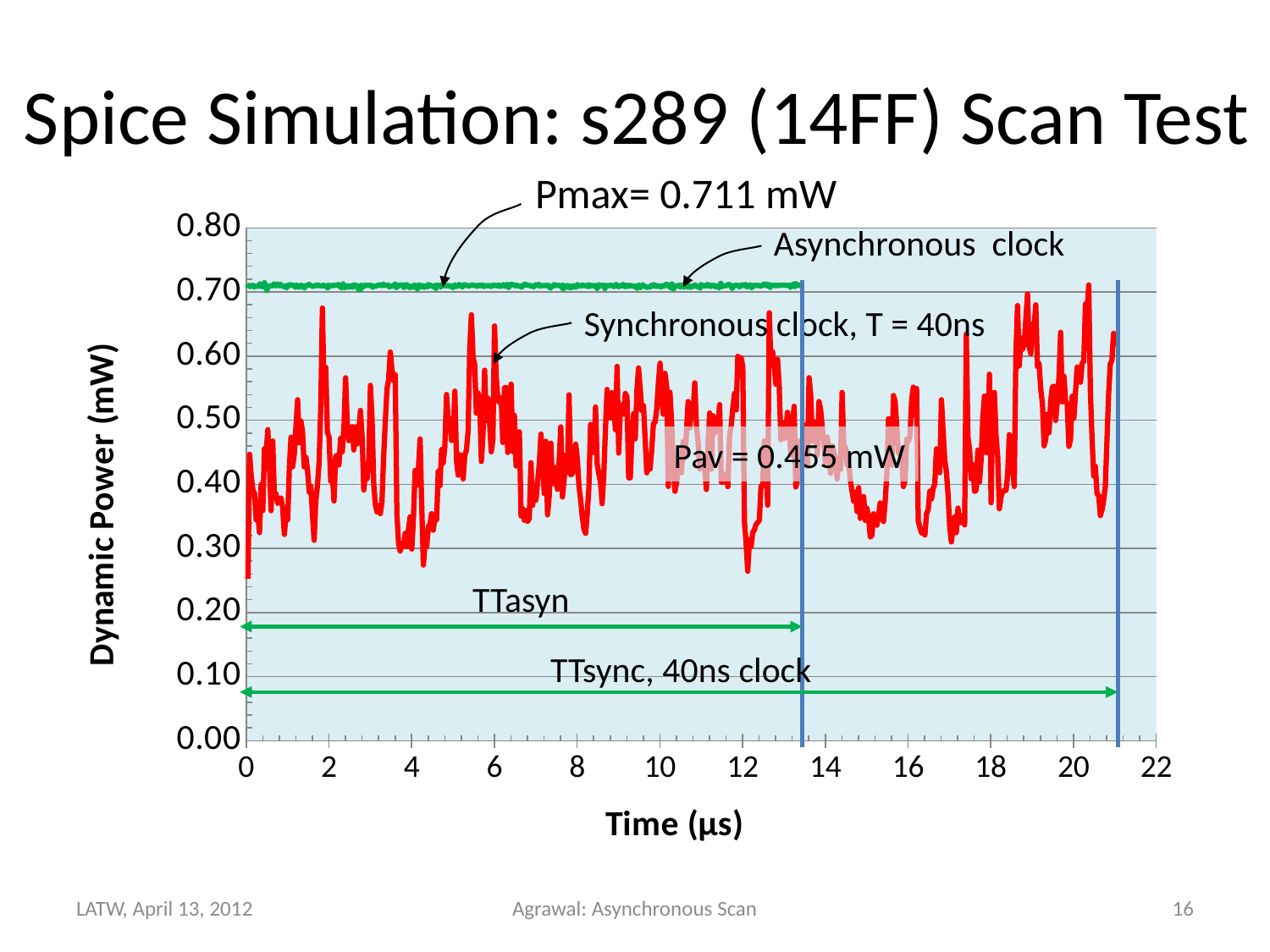

Spice Simulation: s289 (14FF) Scan Test
Pmax= 0.711 mW

### Chart

| Category | Synchronous clock | Max = 0.711mW |
|---|---|---|
Asynchronous  clock

Synchronous clock, T = 40ns

Pav = 0.455 mW
TTasyn
TTsync, 40ns clock
LATW, April 13, 2012
Agrawal: Asynchronous Scan
16